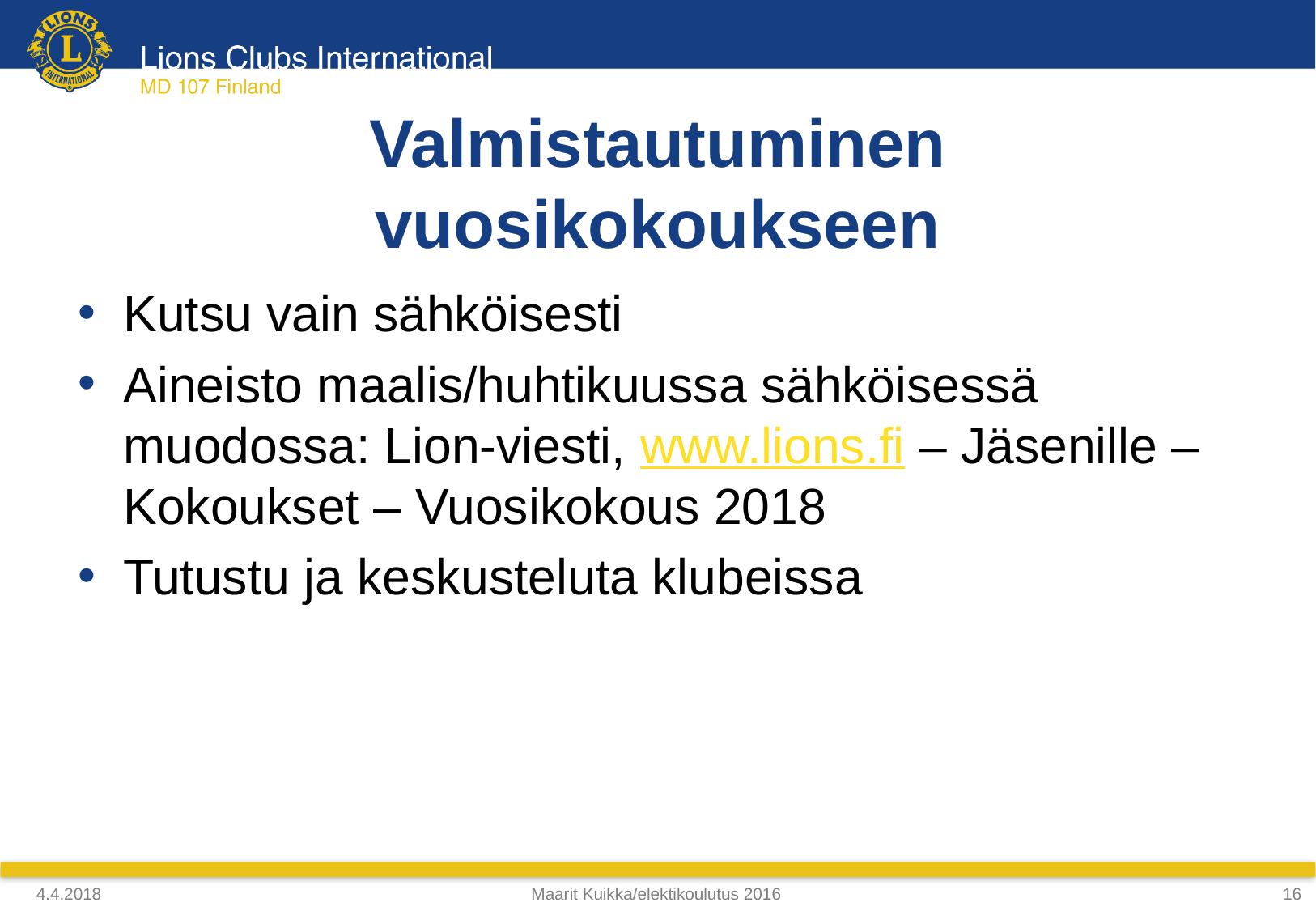

# Valmistautuminen vuosikokoukseen
Kutsu vain sähköisesti
Aineisto maalis/huhtikuussa sähköisessä muodossa: Lion-viesti, www.lions.fi – Jäsenille – Kokoukset – Vuosikokous 2018
Tutustu ja keskusteluta klubeissa

4.4.2018
Maarit Kuikka/elektikoulutus 2016
16